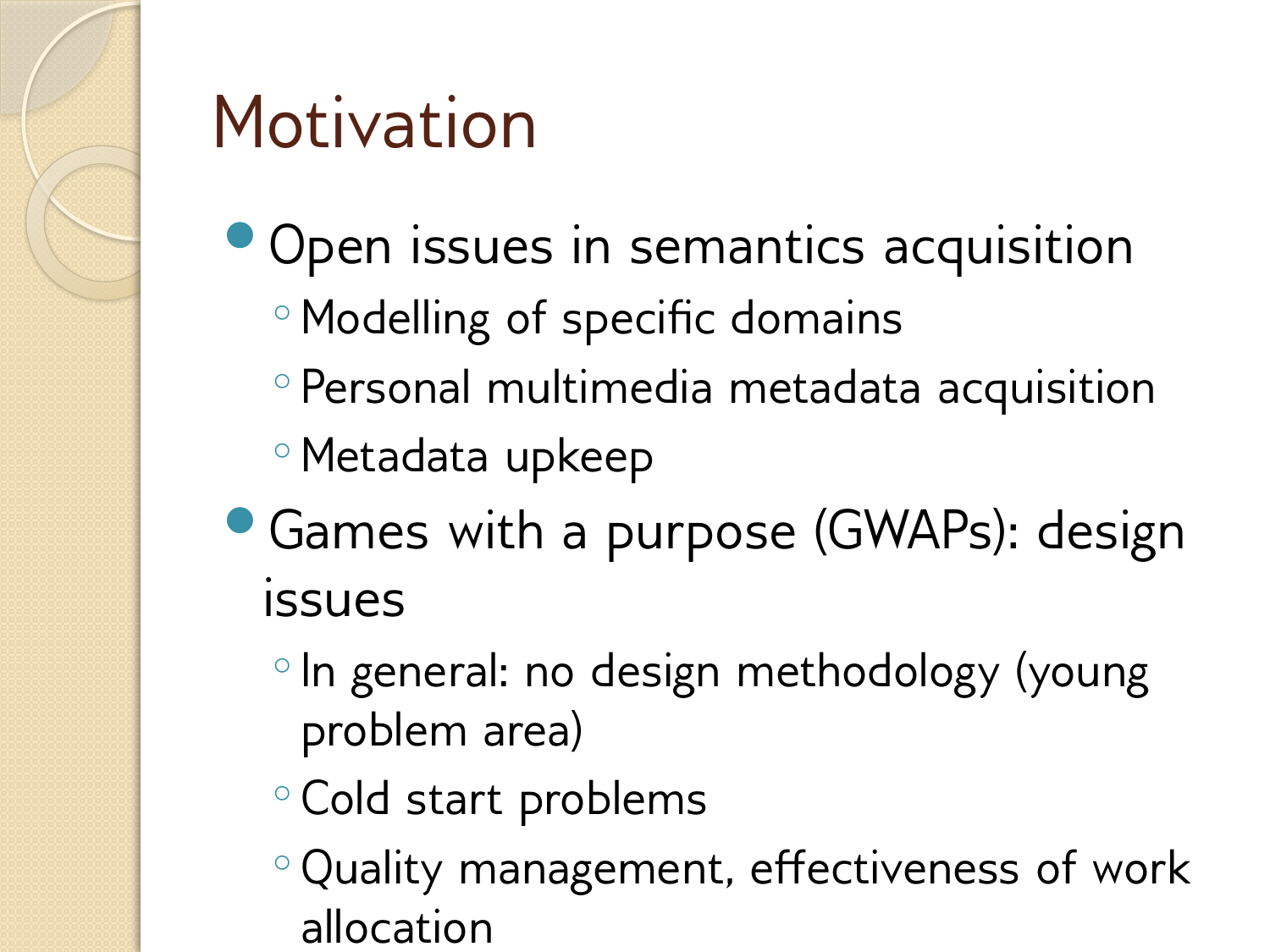

# Motivation
Open issues in semantics acquisition
Modelling of specific domains
Personal multimedia metadata acquisition
Metadata upkeep
Games with a purpose (GWAPs): design issues
In general: no design methodology (young problem area)
Cold start problems
Quality management, effectiveness of work allocation